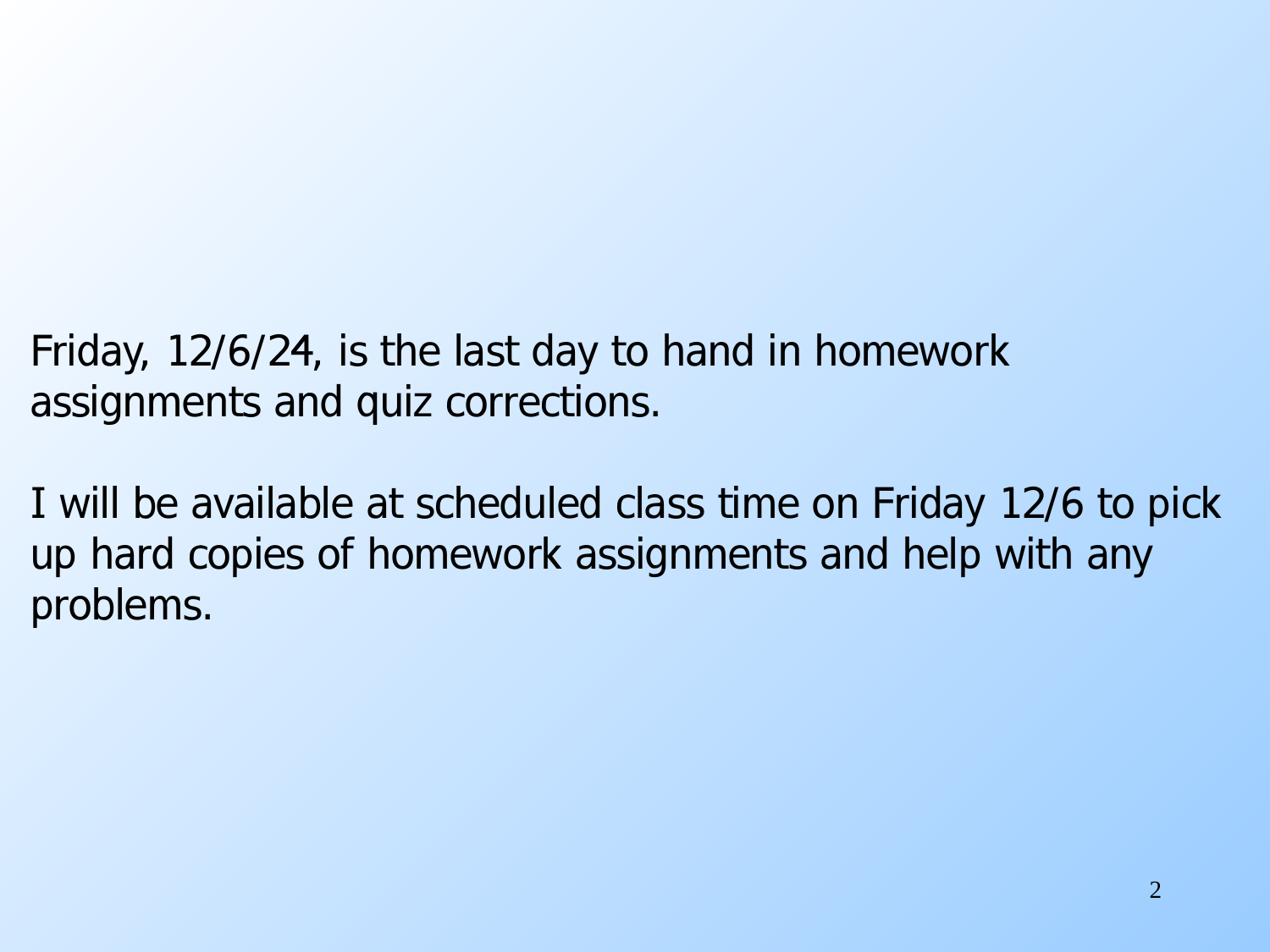

Friday, 12/6/24, is the last day to hand in homework assignments and quiz corrections.

I will be available at scheduled class time on Friday 12/6 to pick up hard copies of homework assignments and help with any problems.
2